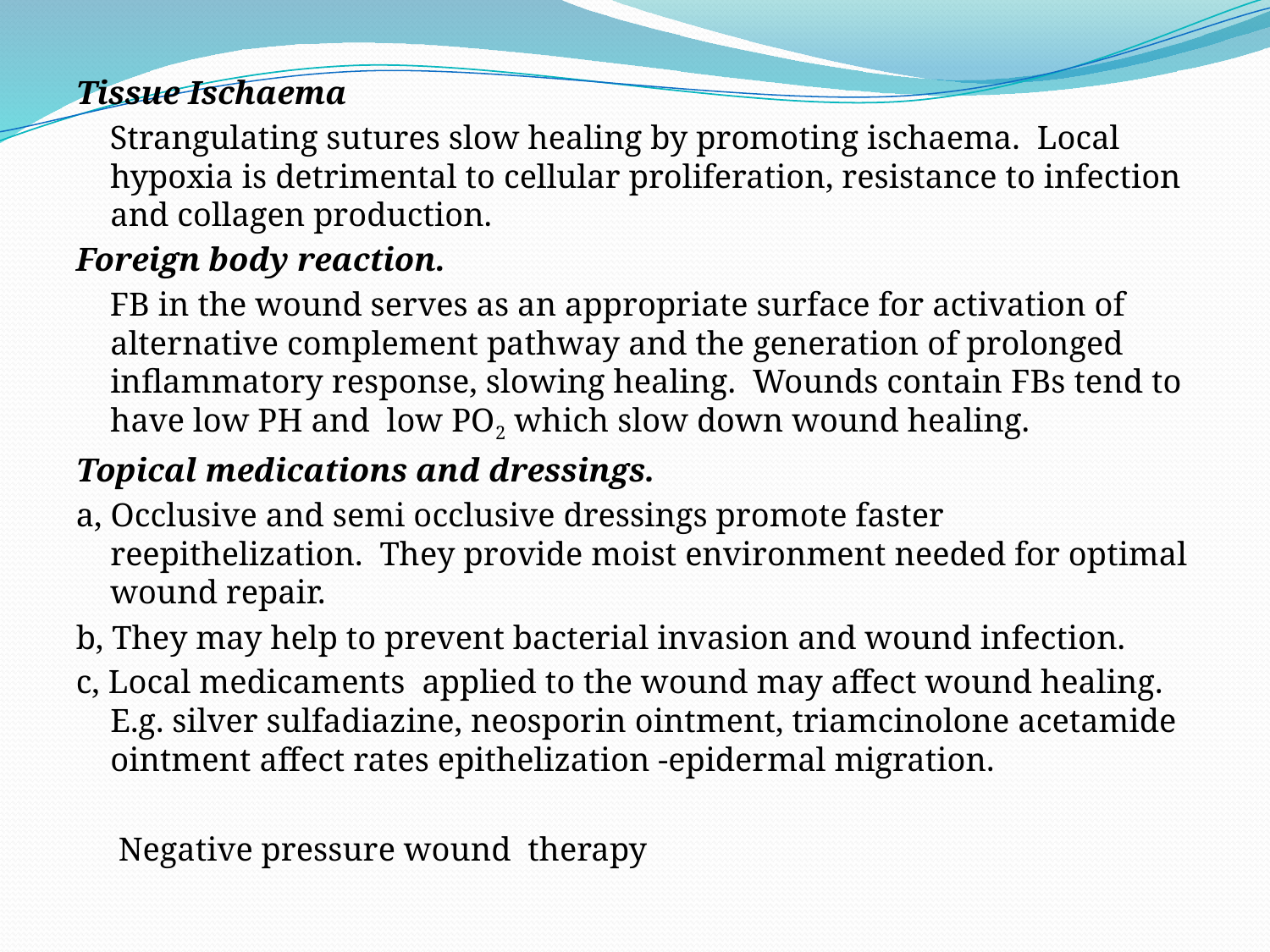

Tissue Ischaema
    Strangulating sutures slow healing by promoting ischaema.  Local hypoxia is detrimental to cellular proliferation, resistance to infection and collagen production.
Foreign body reaction.
    FB in the wound serves as an appropriate surface for activation of alternative complement pathway and the generation of prolonged inflammatory response, slowing healing.  Wounds contain FBs tend to have low PH and  low PO2 which slow down wound healing.
Topical medications and dressings.
a, Occlusive and semi occlusive dressings promote faster reepithelization.  They provide moist environment needed for optimal wound repair.
b, They may help to prevent bacterial invasion and wound infection.
c, Local medicaments  applied to the wound may affect wound healing.  E.g. silver sulfadiazine, neosporin ointment, triamcinolone acetamide ointment affect rates epithelization -epidermal migration.

     Negative pressure wound  therapy